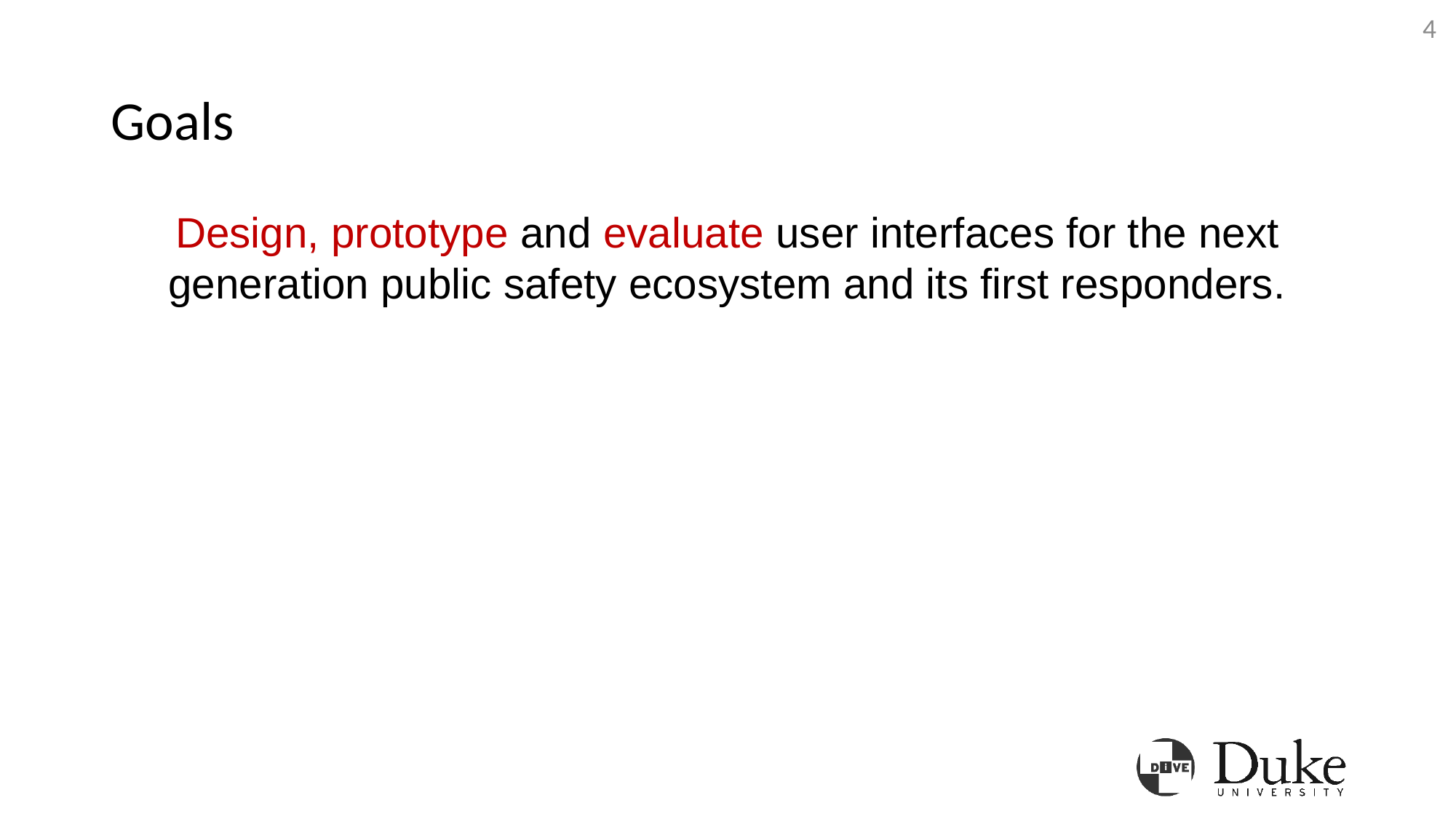

4
# Goals
Design, prototype and evaluate user interfaces for the next generation public safety ecosystem and its first responders.